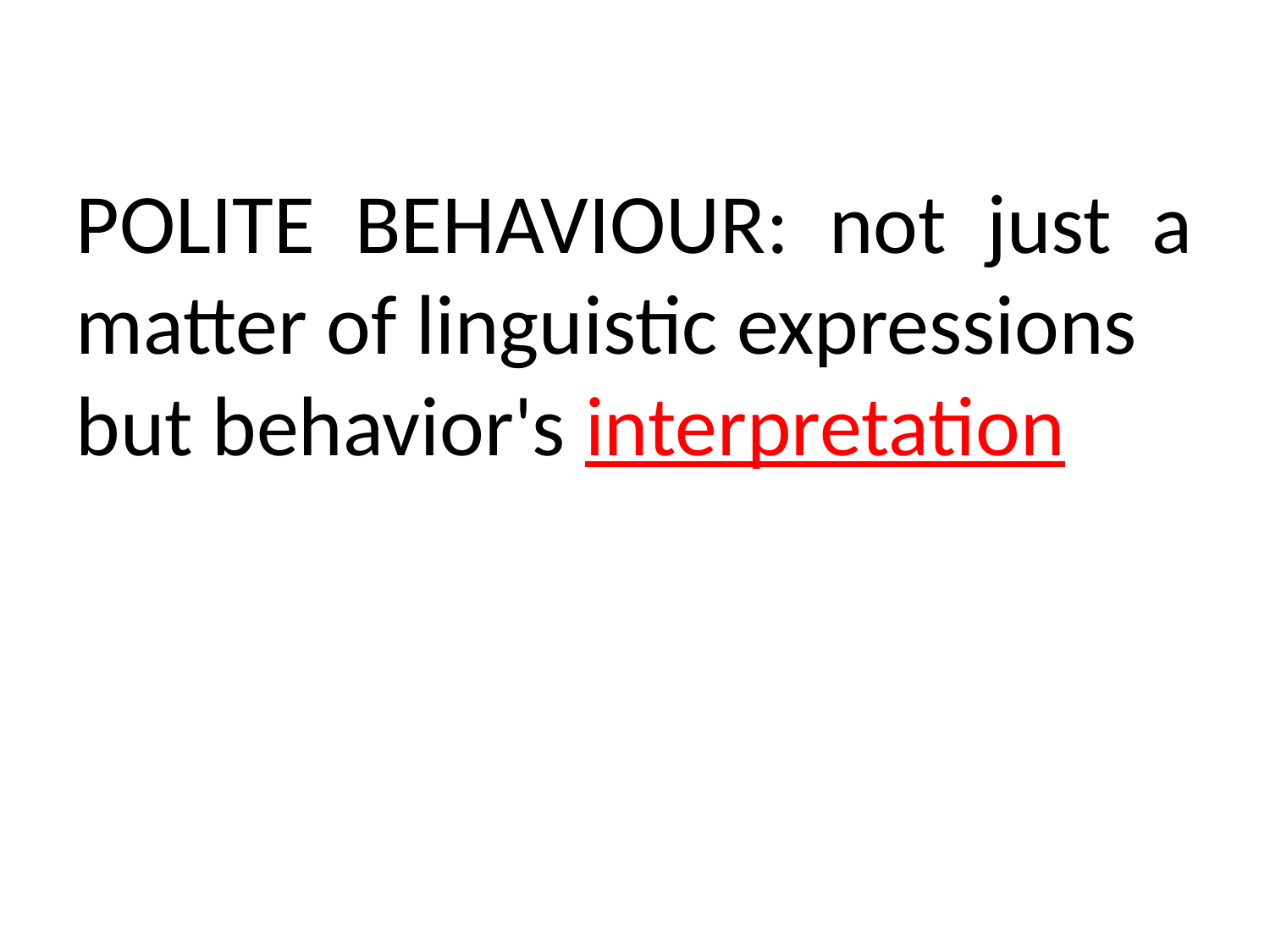

POLITE BEHAVIOUR: not just a matter of linguistic expressions
but behavior's interpretation